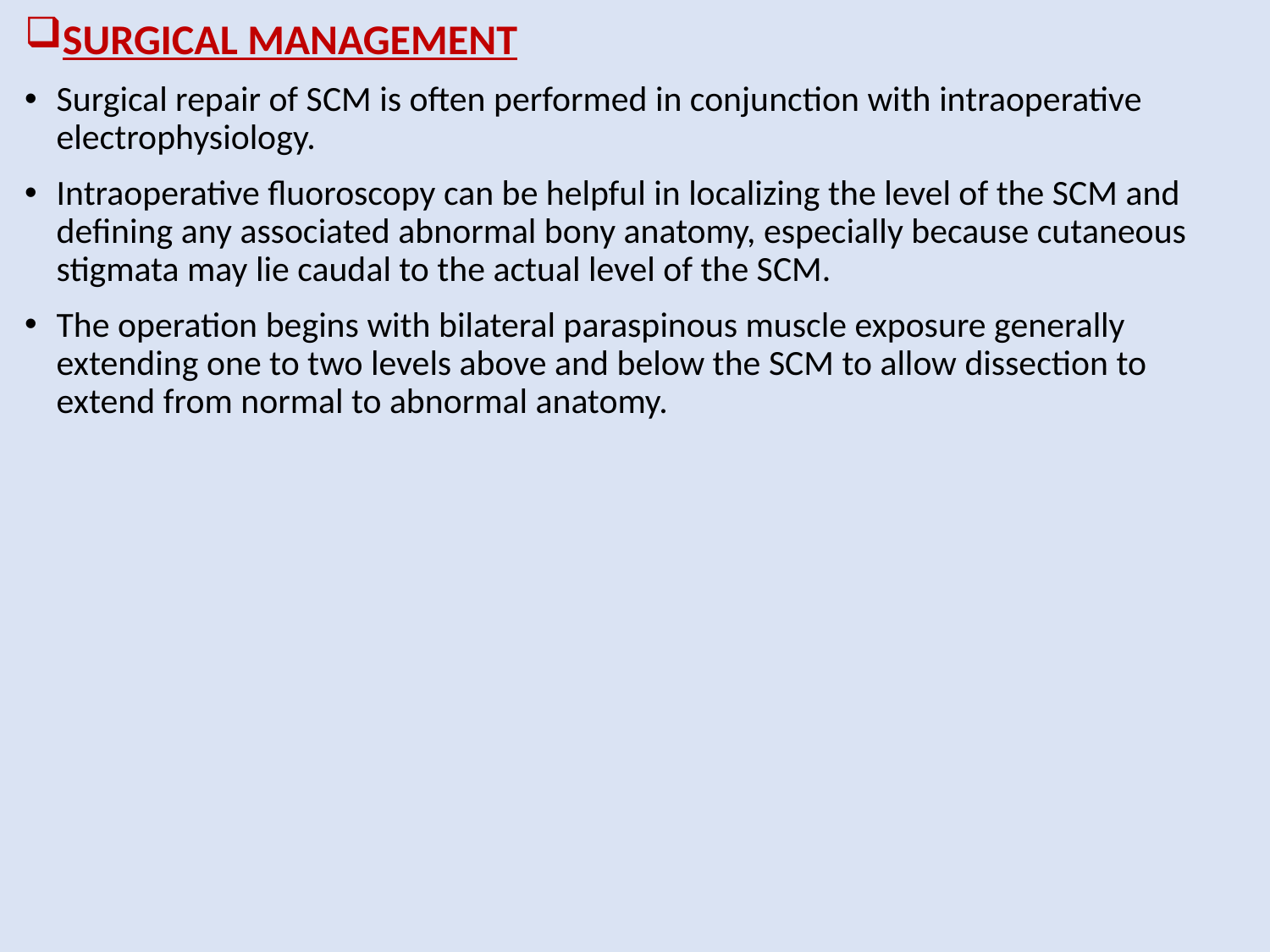

SURGICAL MANAGEMENT
Surgical repair of SCM is often performed in conjunction with intraoperative electrophysiology.
Intraoperative fluoroscopy can be helpful in localizing the level of the SCM and defining any associated abnormal bony anatomy, especially because cutaneous stigmata may lie caudal to the actual level of the SCM.
The operation begins with bilateral paraspinous muscle exposure generally extending one to two levels above and below the SCM to allow dissection to extend from normal to abnormal anatomy.